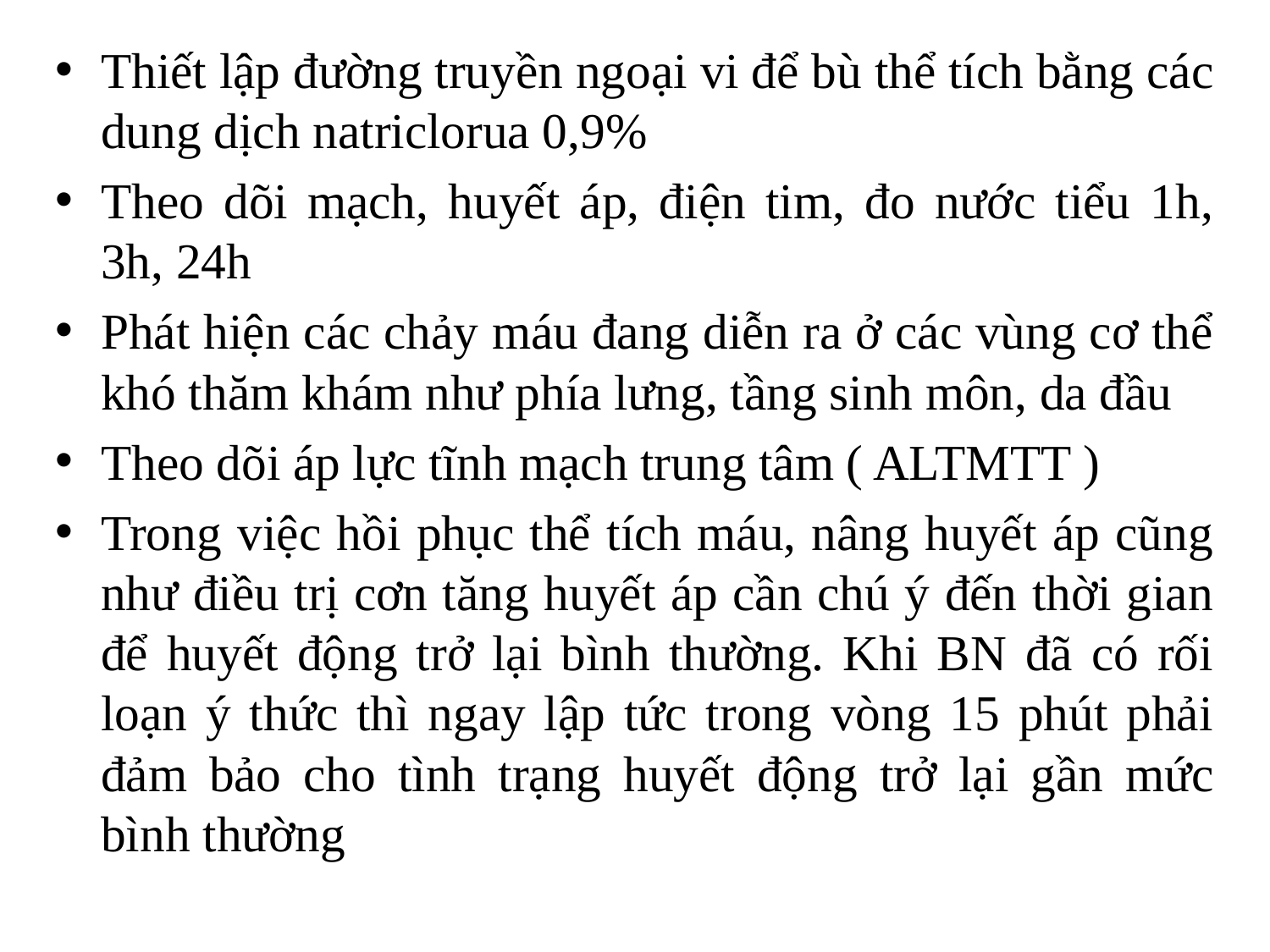

Thiết lập đường truyền ngoại vi để bù thể tích bằng các dung dịch natriclorua 0,9%
Theo dõi mạch, huyết áp, điện tim, đo nước tiểu 1h, 3h, 24h
Phát hiện các chảy máu đang diễn ra ở các vùng cơ thể khó thăm khám như phía lưng, tầng sinh môn, da đầu
Theo dõi áp lực tĩnh mạch trung tâm ( ALTMTT )
Trong việc hồi phục thể tích máu, nâng huyết áp cũng như điều trị cơn tăng huyết áp cần chú ý đến thời gian để huyết động trở lại bình thường. Khi BN đã có rối loạn ý thức thì ngay lập tức trong vòng 15 phút phải đảm bảo cho tình trạng huyết động trở lại gần mức bình thường

#